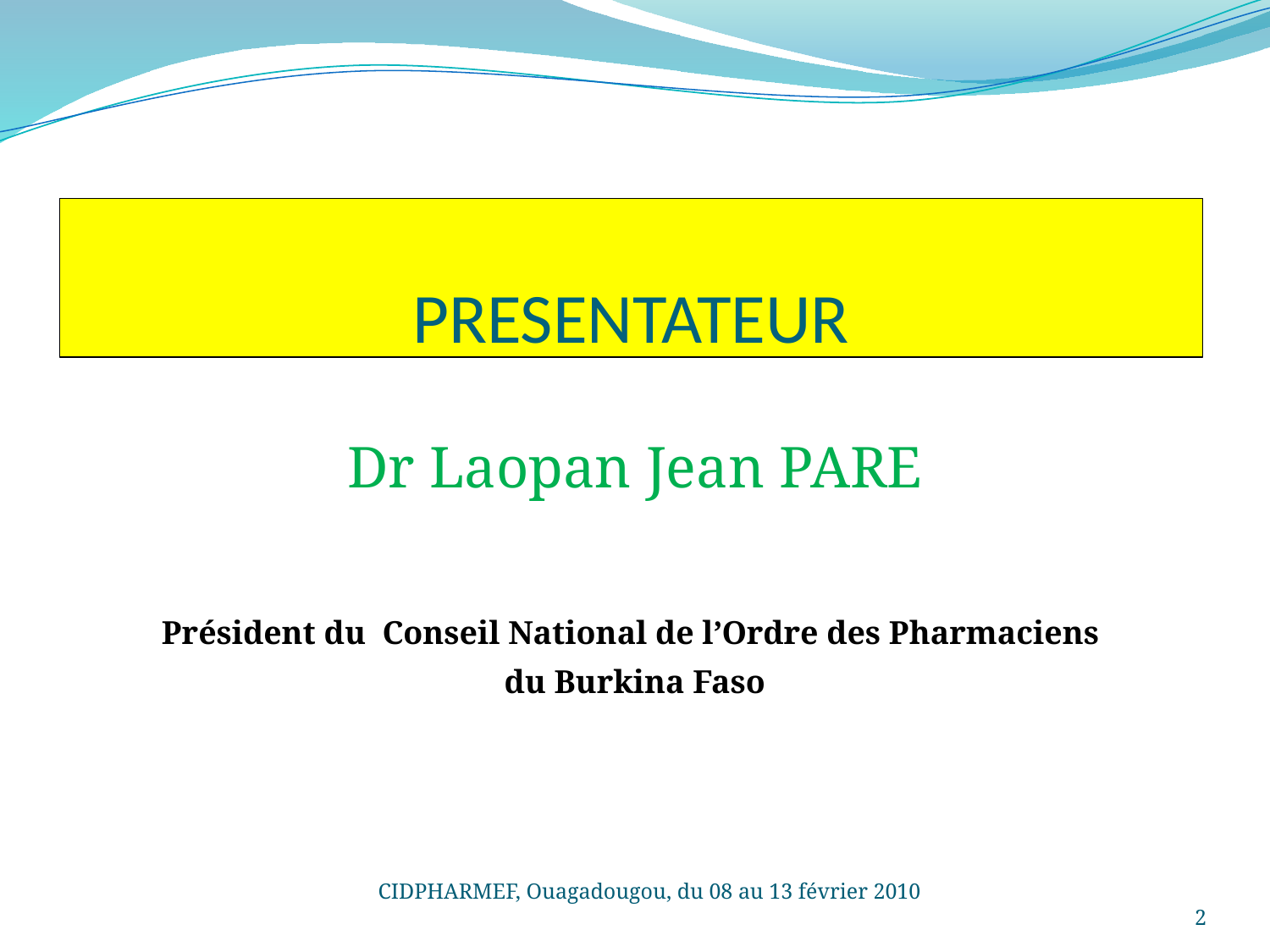

# PRESENTATEUR

Dr Laopan Jean PARE

Président du  Conseil National de l’Ordre des Pharmaciens
du Burkina Faso
CIDPHARMEF, Ouagadougou, du 08 au 13 février 2010
2